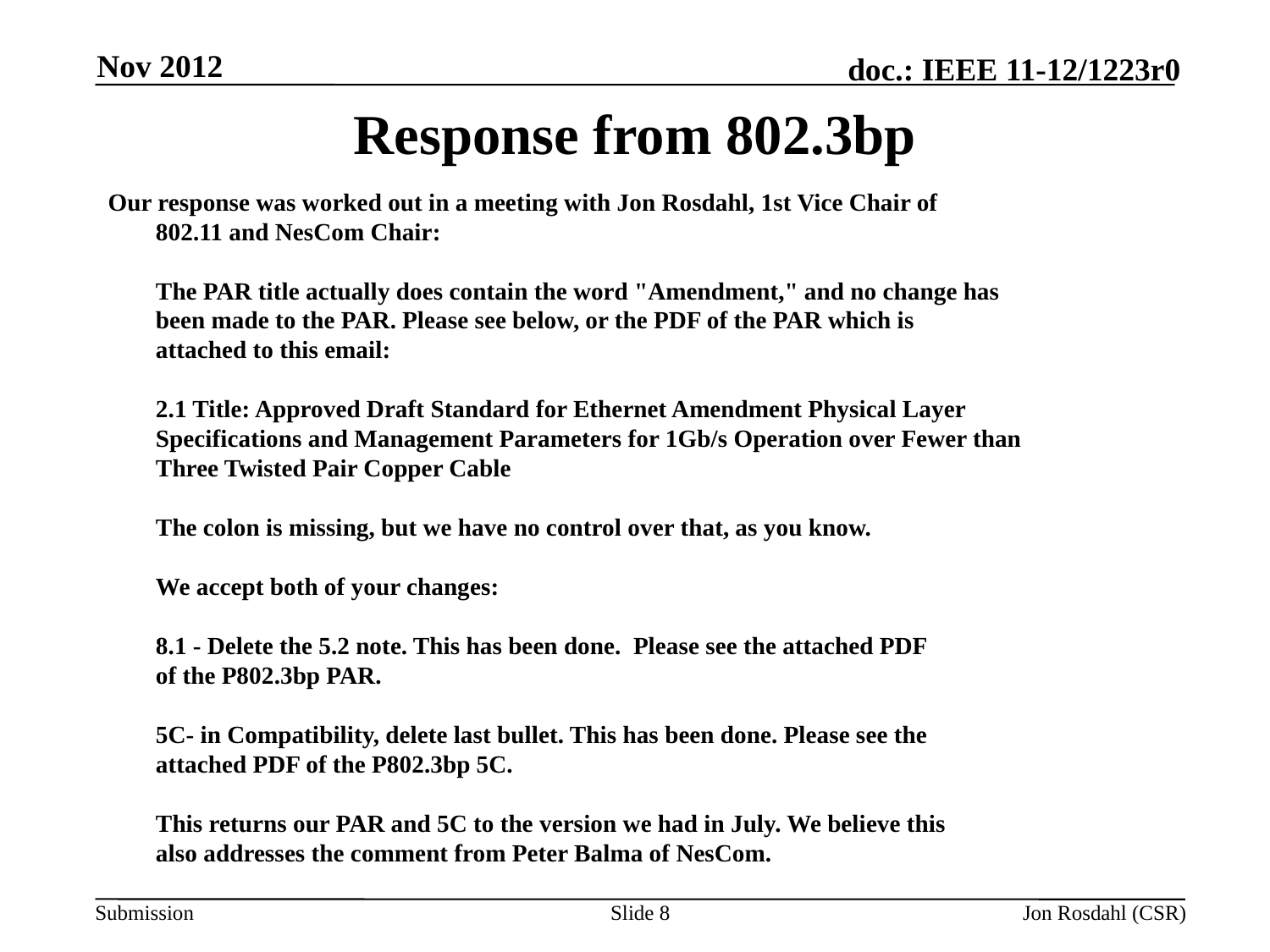

Nov 2012
# Response from 802.3bp
Our response was worked out in a meeting with Jon Rosdahl, 1st Vice Chair of
802.11 and NesCom Chair:
The PAR title actually does contain the word "Amendment," and no change has
been made to the PAR. Please see below, or the PDF of the PAR which is
attached to this email:
2.1 Title: Approved Draft Standard for Ethernet Amendment Physical Layer
Specifications and Management Parameters for 1Gb/s Operation over Fewer than
Three Twisted Pair Copper Cable
The colon is missing, but we have no control over that, as you know.
We accept both of your changes:
8.1 - Delete the 5.2 note. This has been done.  Please see the attached PDF
of the P802.3bp PAR.
5C- in Compatibility, delete last bullet. This has been done. Please see the
attached PDF of the P802.3bp 5C.
This returns our PAR and 5C to the version we had in July. We believe this
also addresses the comment from Peter Balma of NesCom.
Slide 8
Jon Rosdahl (CSR)